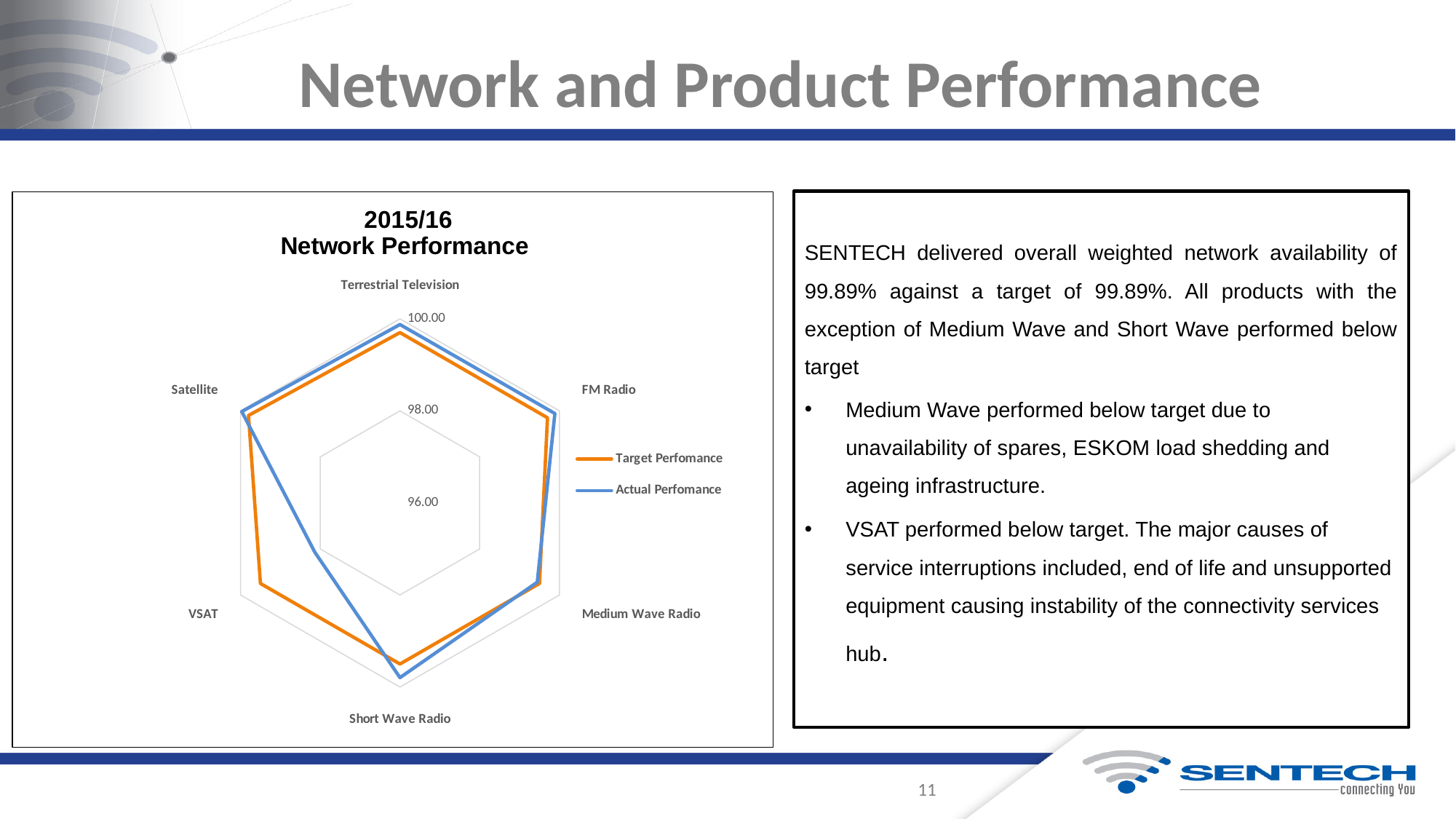

# Network and Product Performance

[unsupported chart]

SENTECH delivered overall weighted network availability of 99.89% against a target of 99.89%. All products with the exception of Medium Wave and Short Wave performed below target
Medium Wave performed below target due to unavailability of spares, ESKOM load shedding and ageing infrastructure.
VSAT performed below target. The major causes of service interruptions included, end of life and unsupported equipment causing instability of the connectivity services hub.

11